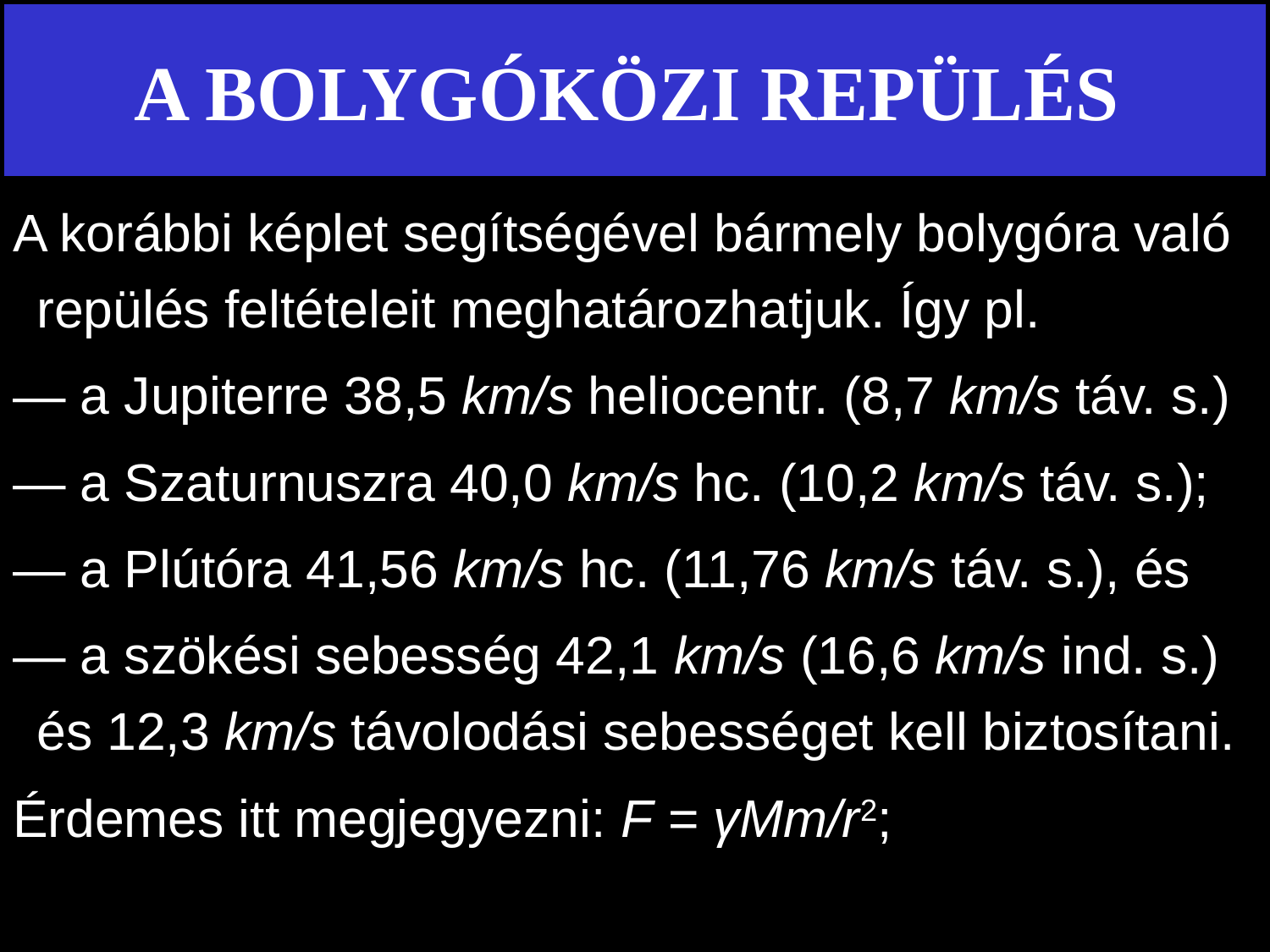

# A BOLYGÓKÖZI REPÜLÉS
A korábbi képlet segítségével bármely bolygóra való repülés feltételeit meghatározhatjuk. Így pl.
— a Jupiterre 38,5 km/s heliocentr. (8,7 km/s táv. s.)
— a Szaturnuszra 40,0 km/s hc. (10,2 km/s táv. s.);
— a Plútóra 41,56 km/s hc. (11,76 km/s táv. s.), és
— a szökési sebesség 42,1 km/s (16,6 km/s ind. s.) és 12,3 km/s távolodási sebességet kell biztosítani.
Érdemes itt megjegyezni: F = γMm/r2;